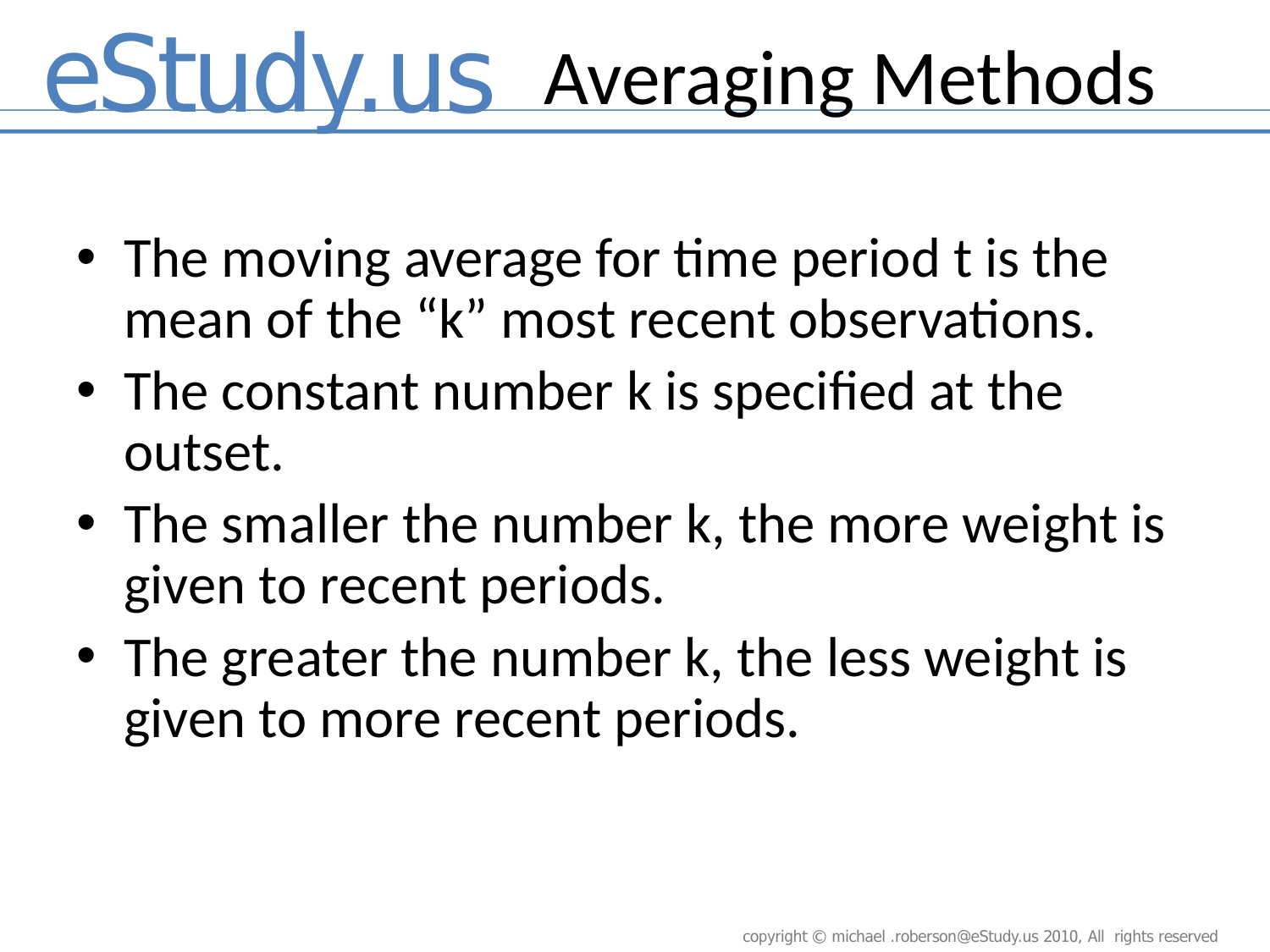

Averaging Methods
The moving average for time period t is the mean of the “k” most recent observations.
The constant number k is specified at the outset.
The smaller the number k, the more weight is given to recent periods.
The greater the number k, the less weight is given to more recent periods.